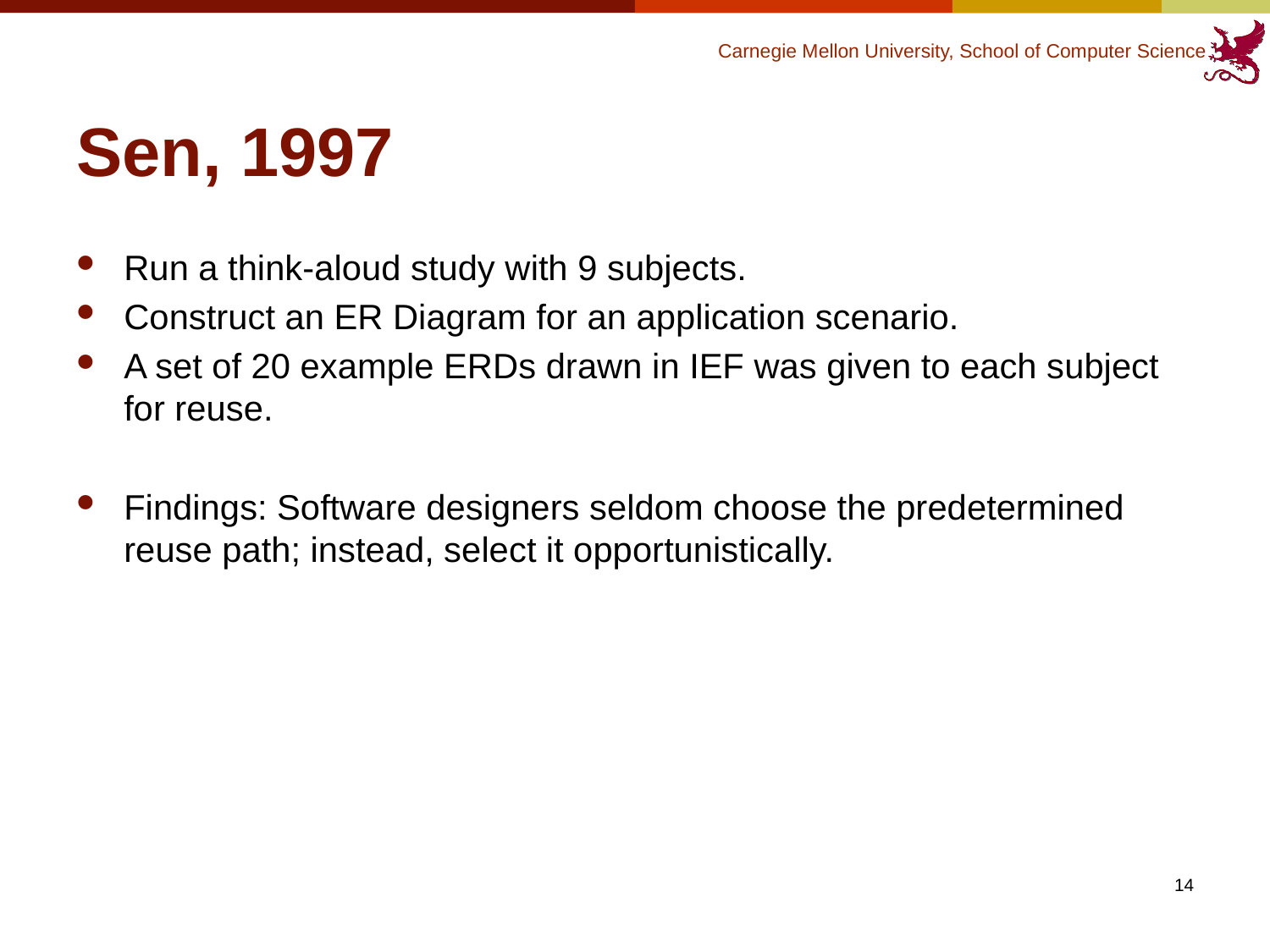

# Sen, 1997
Run a think-aloud study with 9 subjects.
Construct an ER Diagram for an application scenario.
A set of 20 example ERDs drawn in IEF was given to each subject for reuse.

Findings: Software designers seldom choose the predetermined reuse path; instead, select it opportunistically.

14